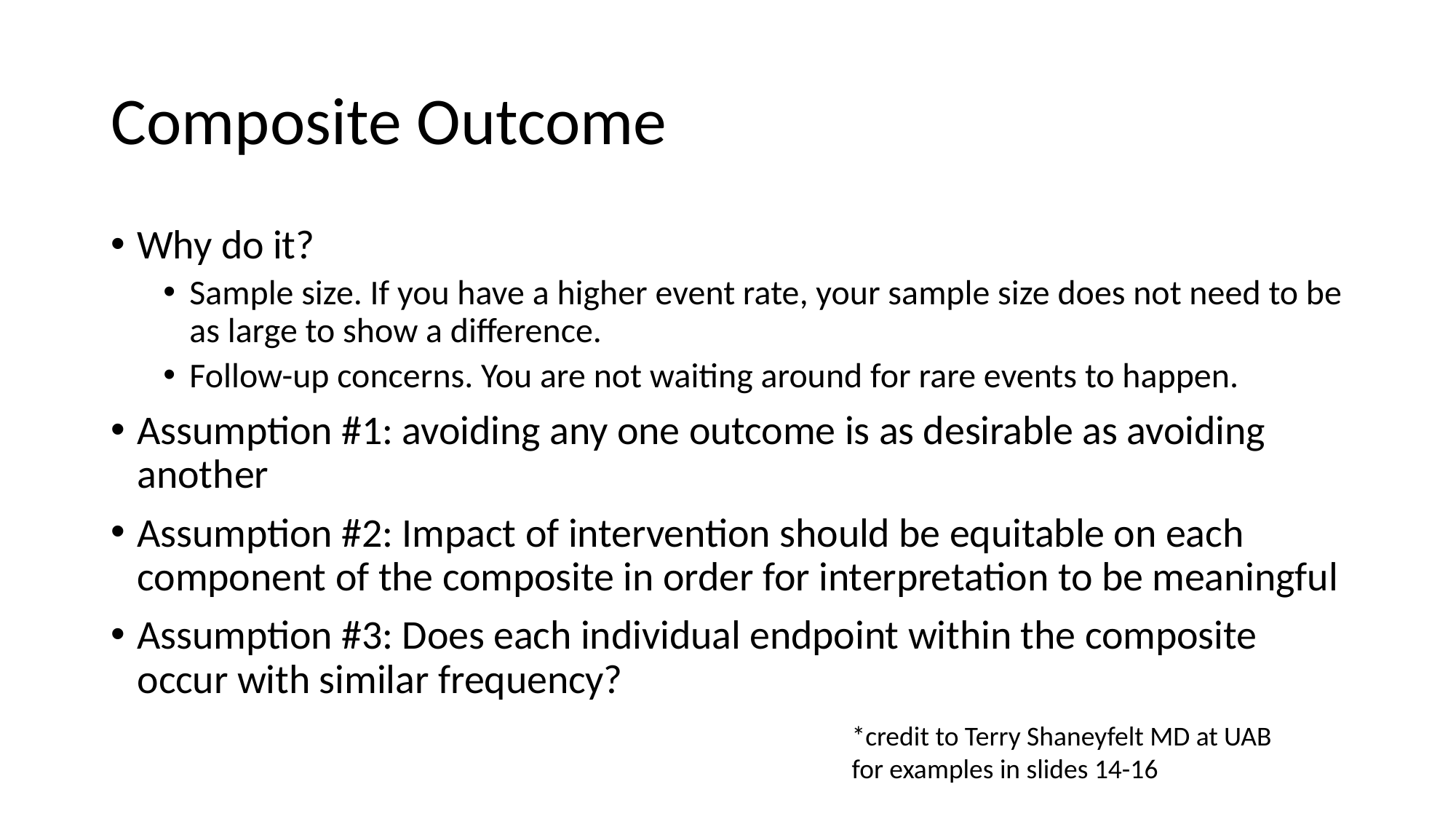

# Composite Outcome
Why do it?
Sample size. If you have a higher event rate, your sample size does not need to be as large to show a difference.
Follow-up concerns. You are not waiting around for rare events to happen.
Assumption #1: avoiding any one outcome is as desirable as avoiding another
Assumption #2: Impact of intervention should be equitable on each component of the composite in order for interpretation to be meaningful
Assumption #3: Does each individual endpoint within the composite occur with similar frequency?

*credit to Terry Shaneyfelt MD at UAB for examples in slides 14-16